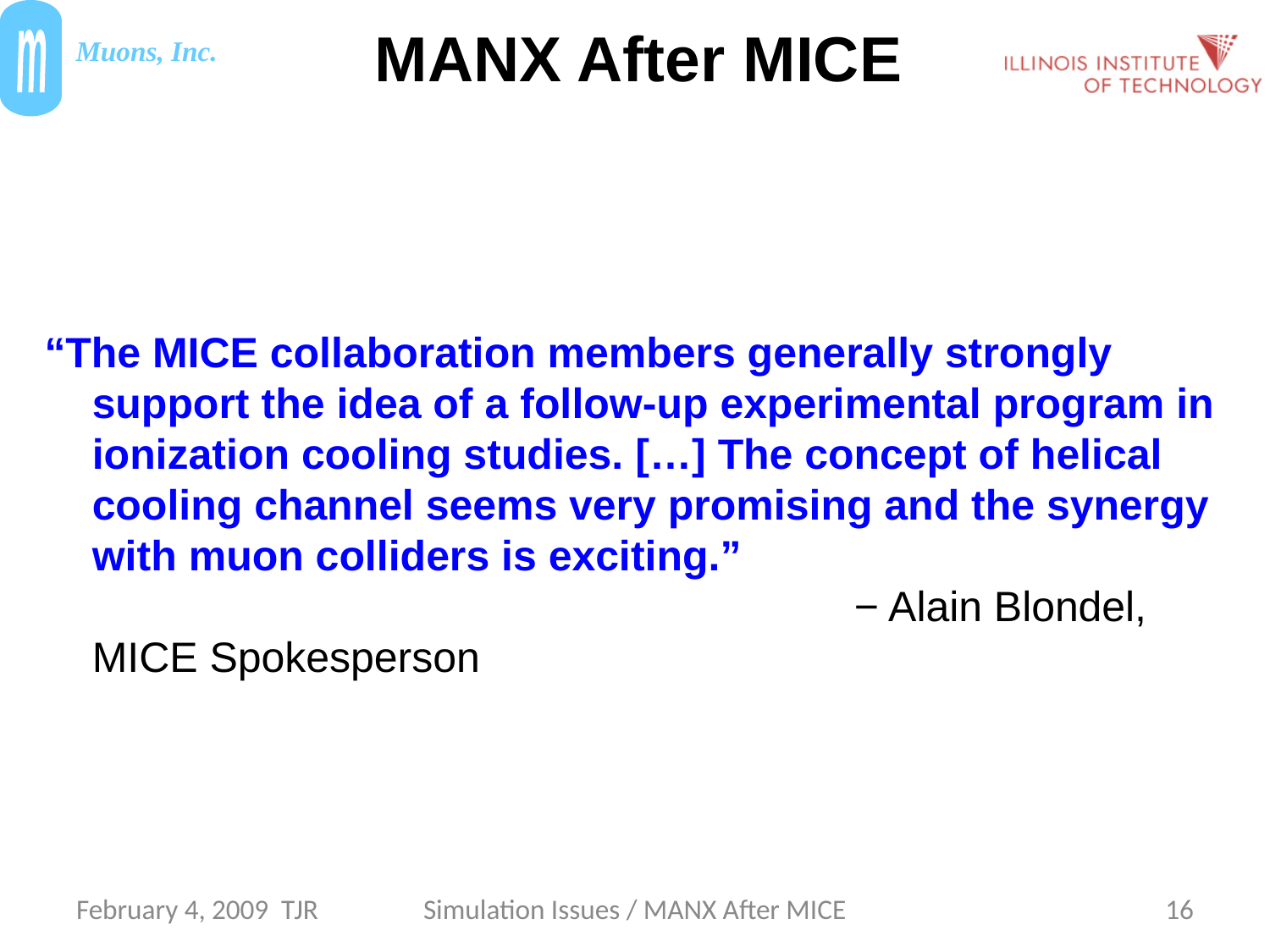

MANX After MICE

“The MICE collaboration members generally strongly support the idea of a follow-up experimental program in ionization cooling studies. […] The concept of helical
cooling channel seems very promising and the synergy
with muon colliders is exciting.”
						− Alain Blondel, MICE Spokesperson

February 4, 2009  TJR
Simulation Issues / MANX After MICE
16